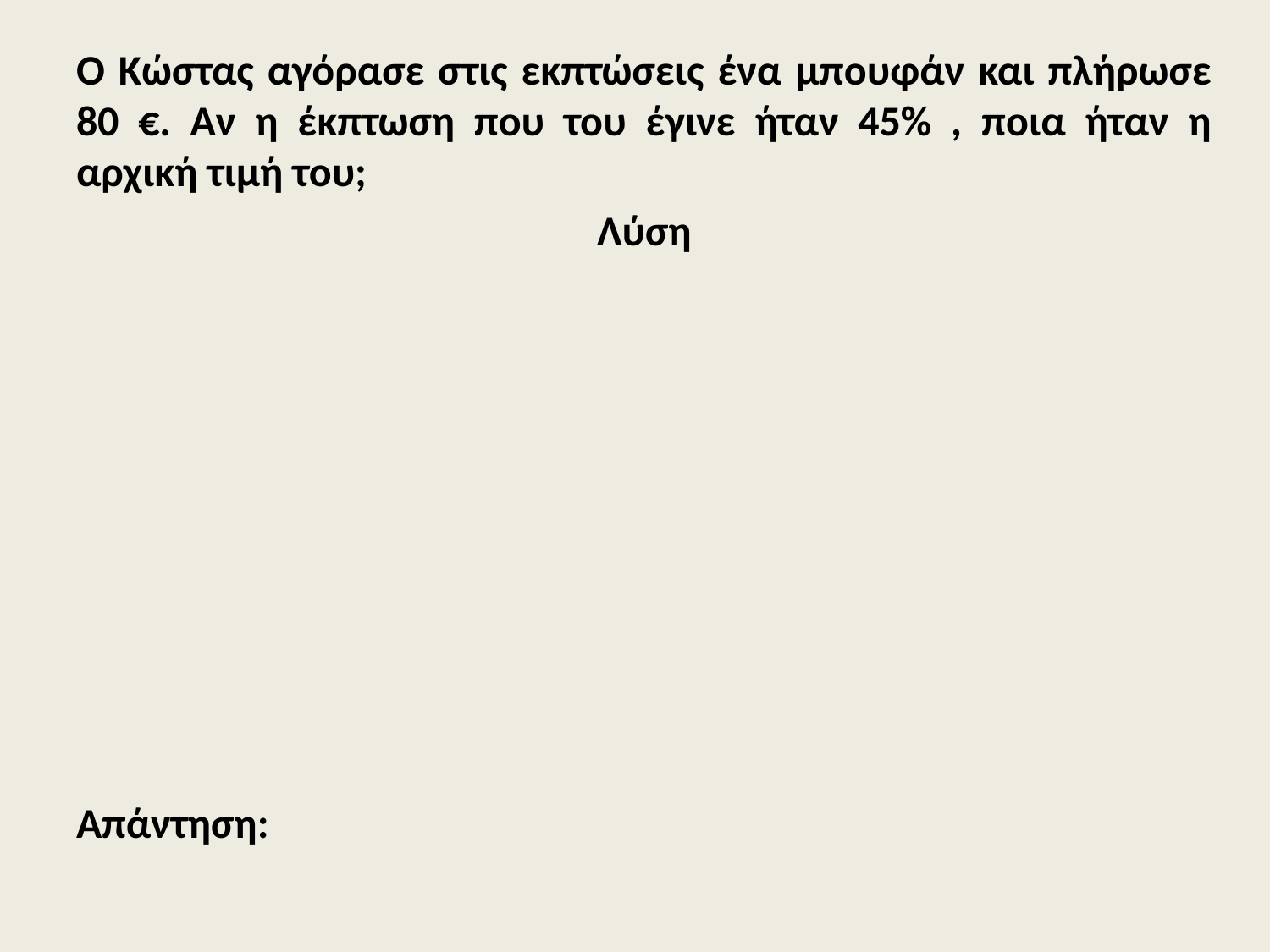

Ο Κώστας αγόρασε στις εκπτώσεις ένα μπουφάν και πλήρωσε 80 €. Αν η έκπτωση που του έγινε ήταν 45% , ποια ήταν η αρχική τιμή του;
Λύση

Απάντηση: